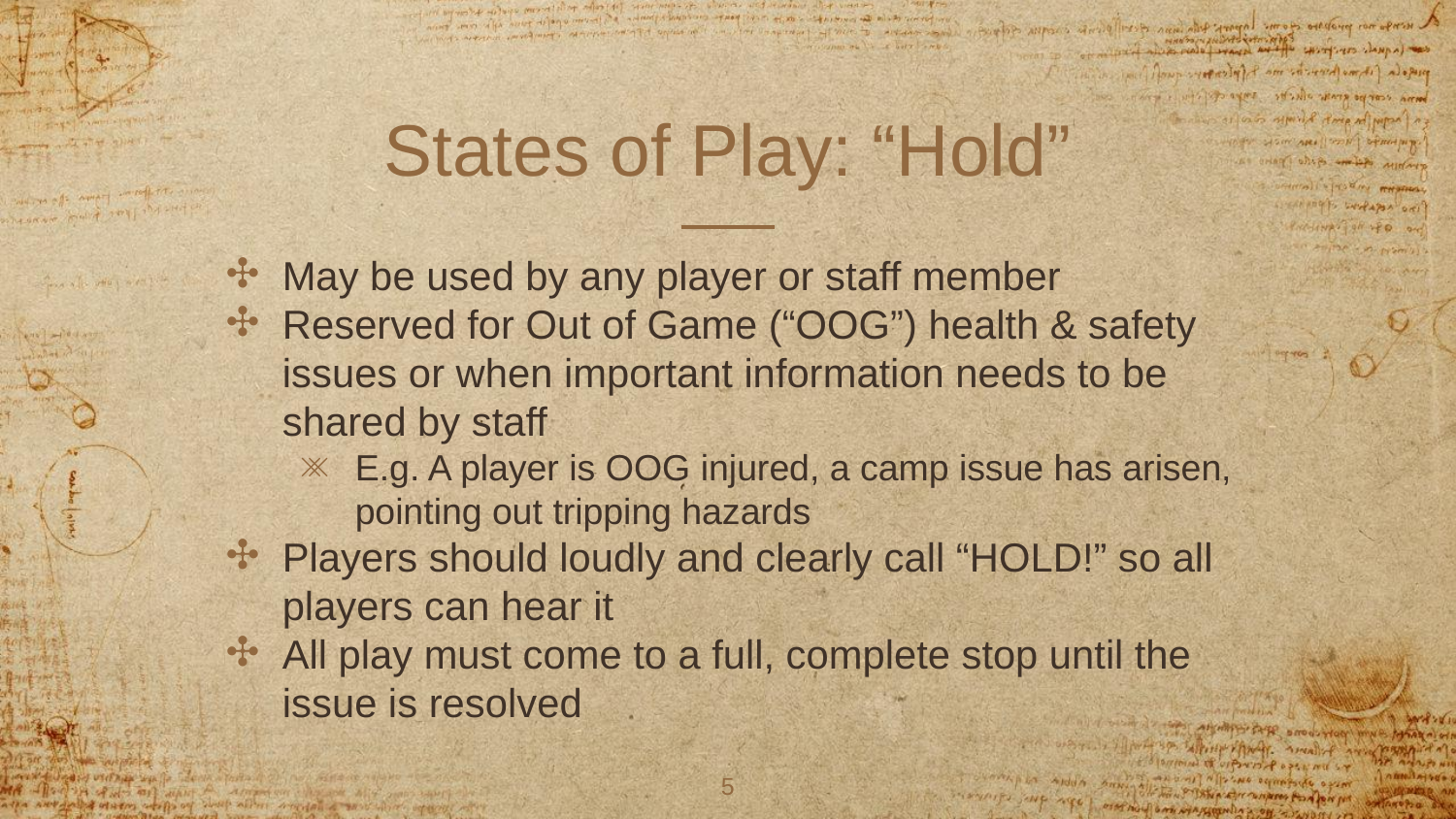

# States of Play: “Hold”
May be used by any player or staff member
Reserved for Out of Game (“OOG”) health & safety issues or when important information needs to be shared by staff
E.g. A player is OOG injured, a camp issue has arisen, pointing out tripping hazards
Players should loudly and clearly call “HOLD!” so all players can hear it
All play must come to a full, complete stop until the issue is resolved
5